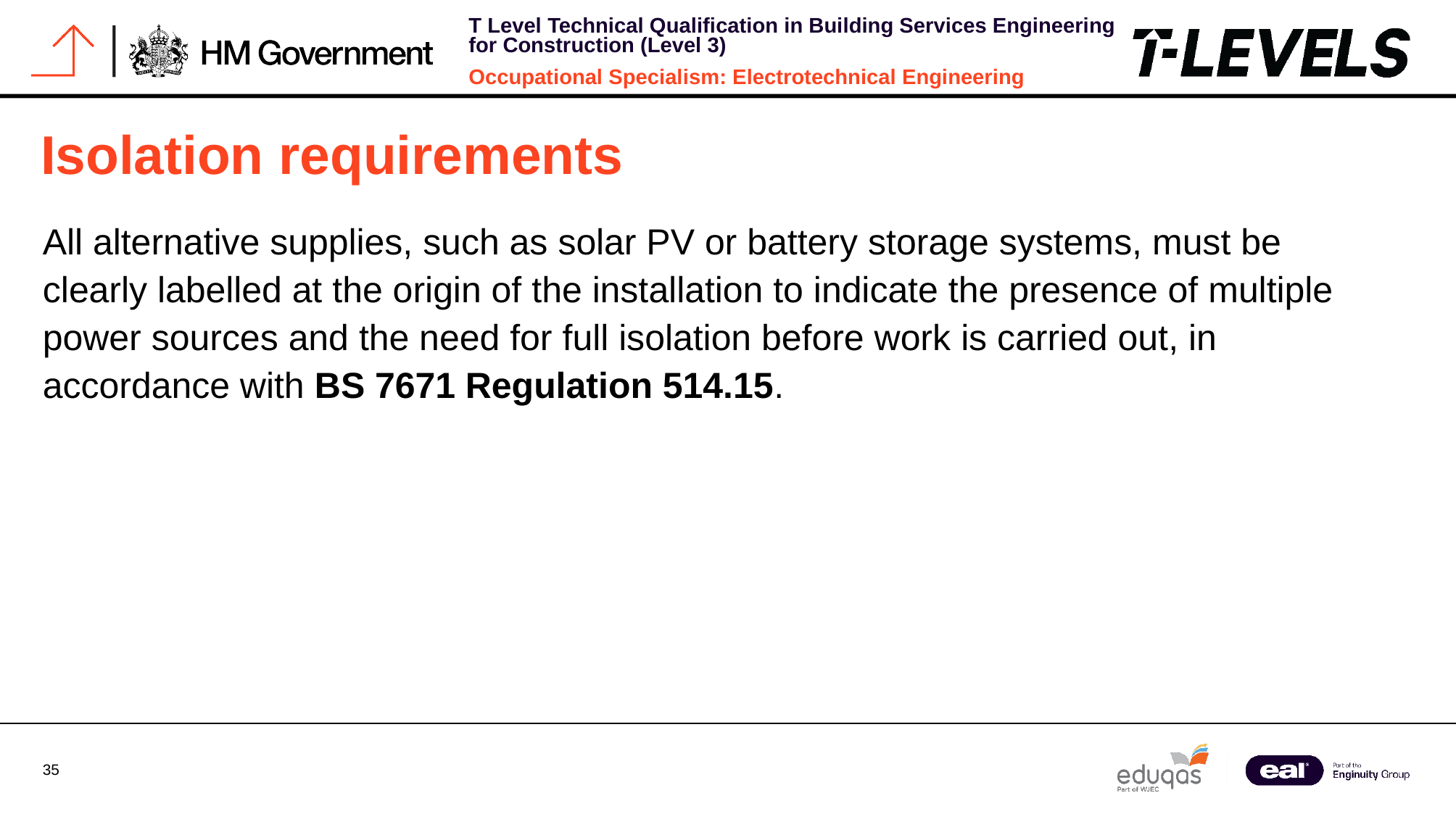

# Isolation requirements
All alternative supplies, such as solar PV or battery storage systems, must be clearly labelled at the origin of the installation to indicate the presence of multiple power sources and the need for full isolation before work is carried out, in accordance with BS 7671 Regulation 514.15.